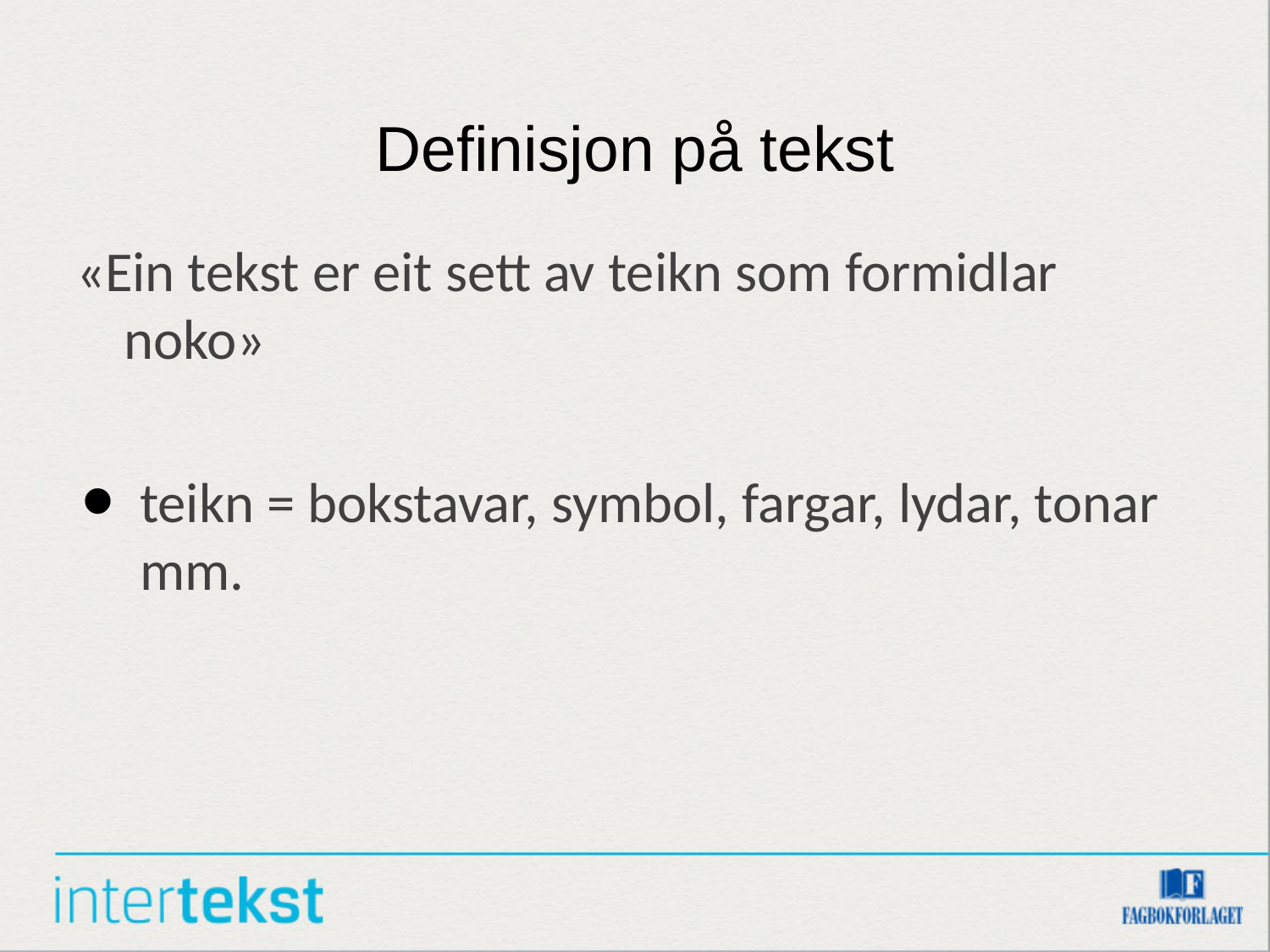

# Definisjon på tekst
«Ein tekst er eit sett av teikn som formidlar noko»

teikn = bokstavar, symbol, fargar, lydar, tonar mm.